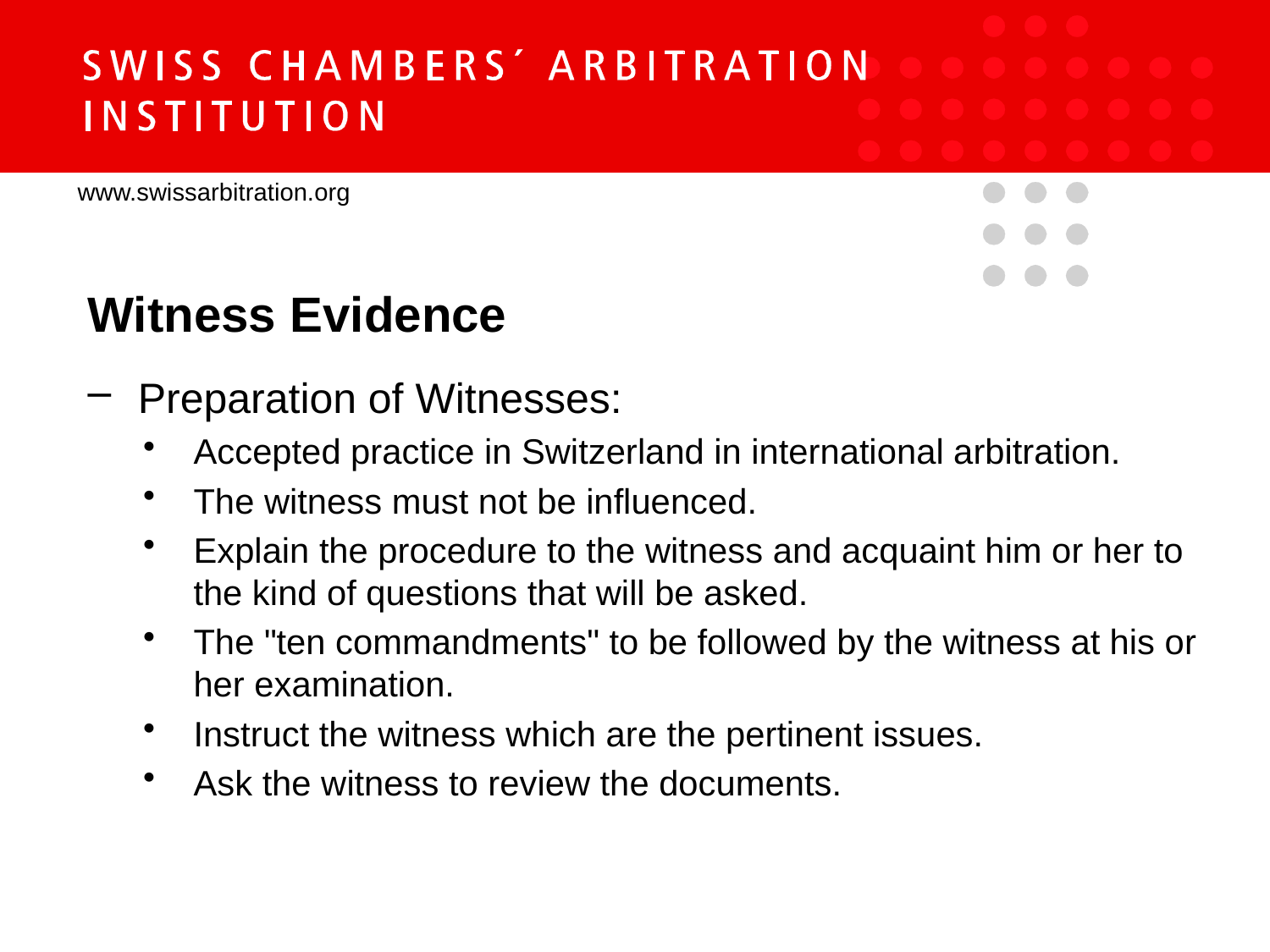

Witness Evidence
Preparation of Witnesses:
Accepted practice in Switzerland in international arbitration.
The witness must not be influenced.
Explain the procedure to the witness and acquaint him or her to the kind of questions that will be asked.
The "ten commandments" to be followed by the witness at his or her examination.
Instruct the witness which are the pertinent issues.
Ask the witness to review the documents.